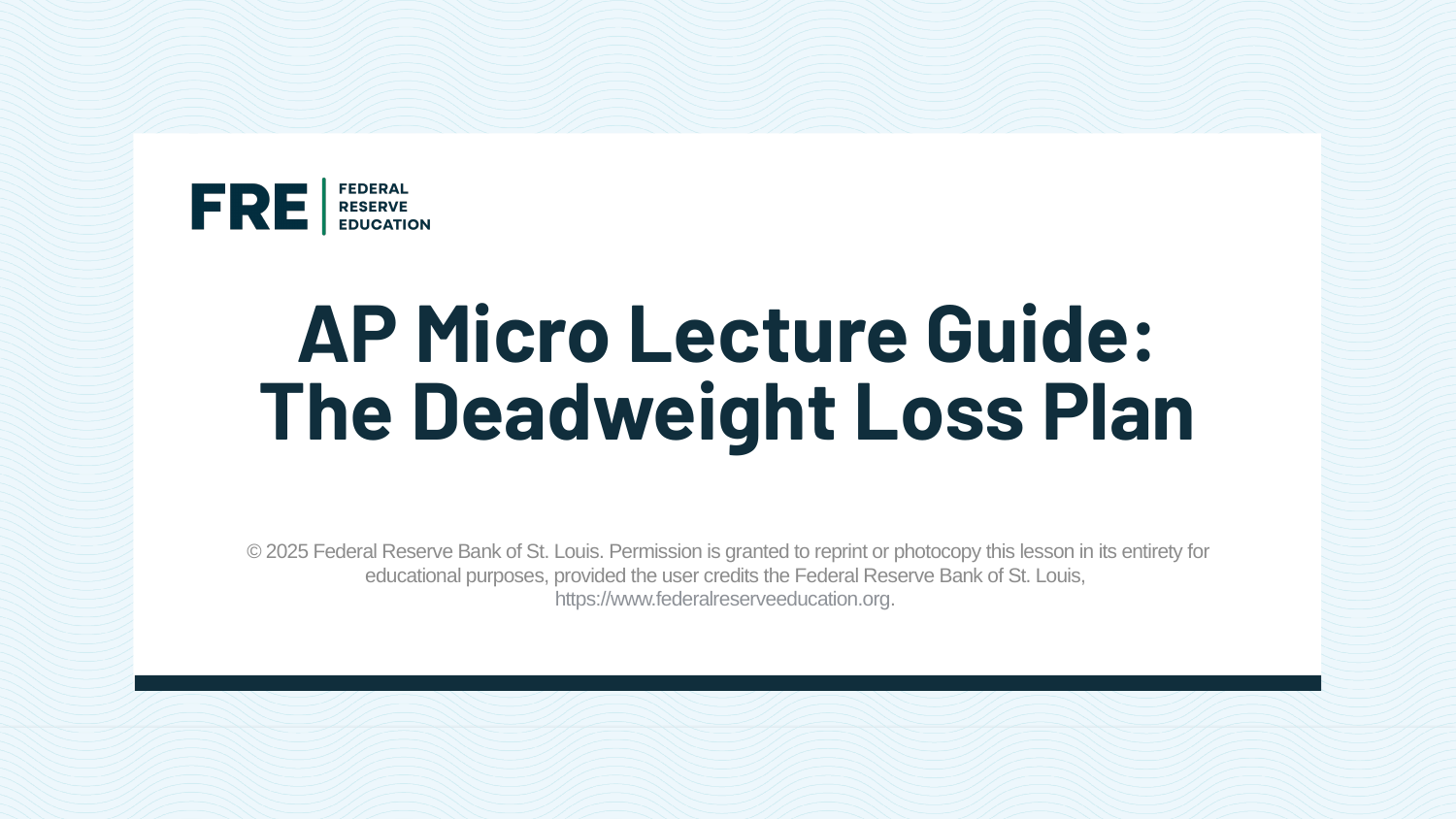

# AP Micro Lecture Guide: The Deadweight Loss Plan
© 2025 Federal Reserve Bank of St. Louis. Permission is granted to reprint or photocopy this lesson in its entirety for educational purposes, provided the user credits the Federal Reserve Bank of St. Louis, https://www.federalreserveeducation.org.